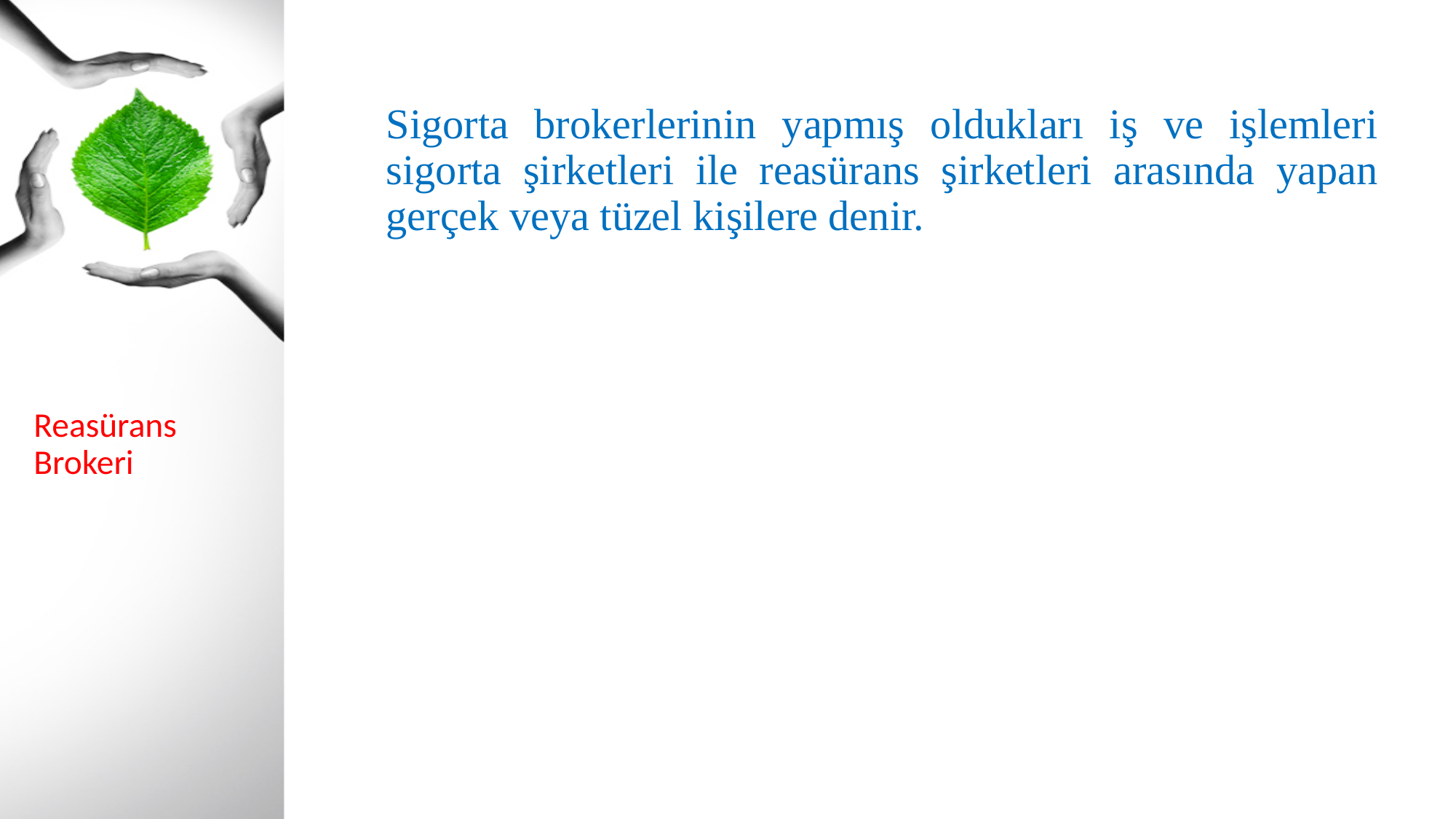

Sigorta brokerlerinin yapmış oldukları iş ve işlemleri sigorta şirketleri ile reasürans şirketleri arasında yapan gerçek veya tüzel kişilere denir.

# Reasürans Brokeri